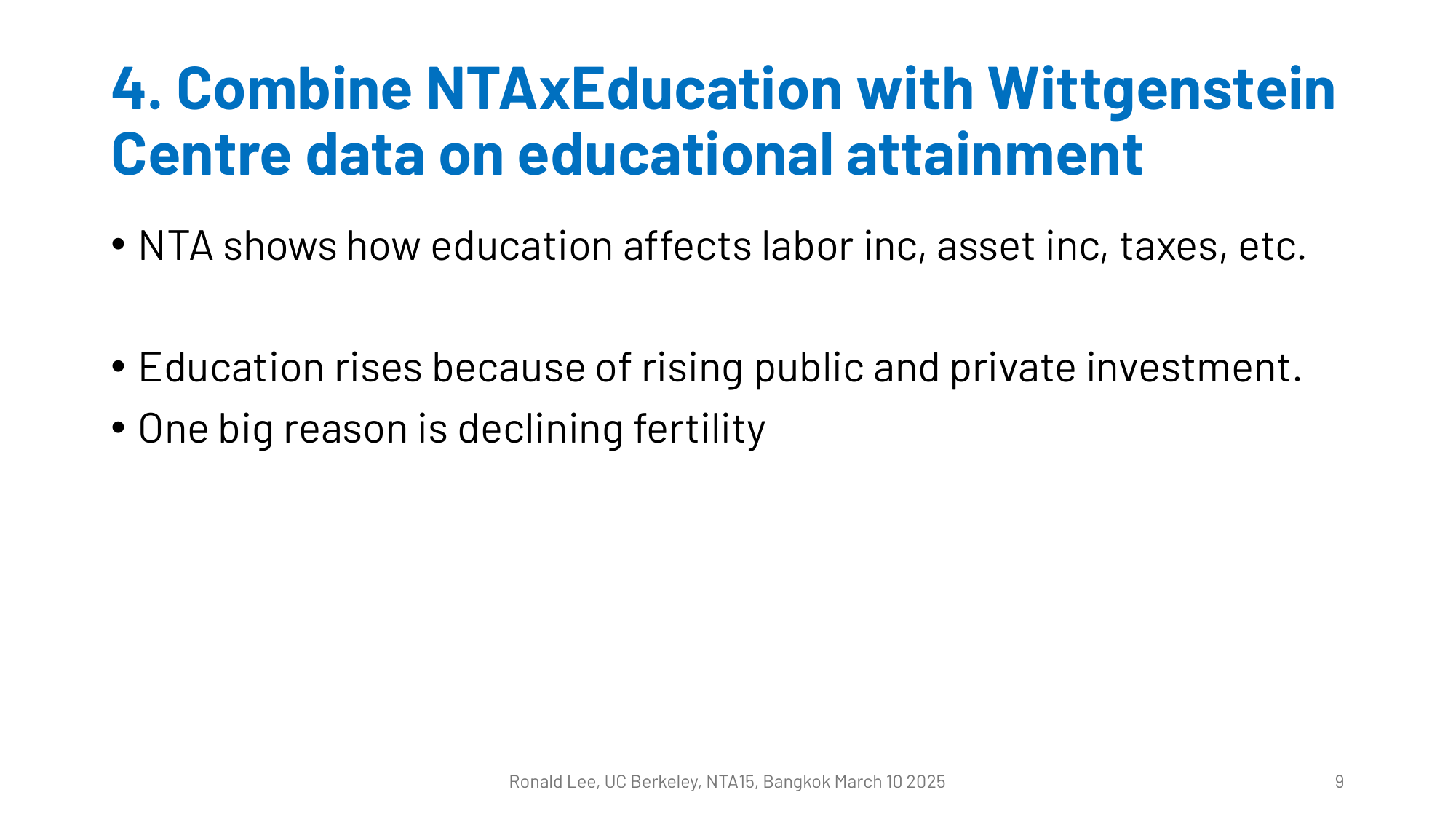

# 4. Combine NTAxEducation with Wittgenstein Centre data on educational attainment
NTA shows how education affects labor inc, asset inc, taxes, etc.

Education rises because of rising public and private investment.
One big reason is declining fertility
Ronald Lee, UC Berkeley, NTA15, Bangkok March 10 2025
9